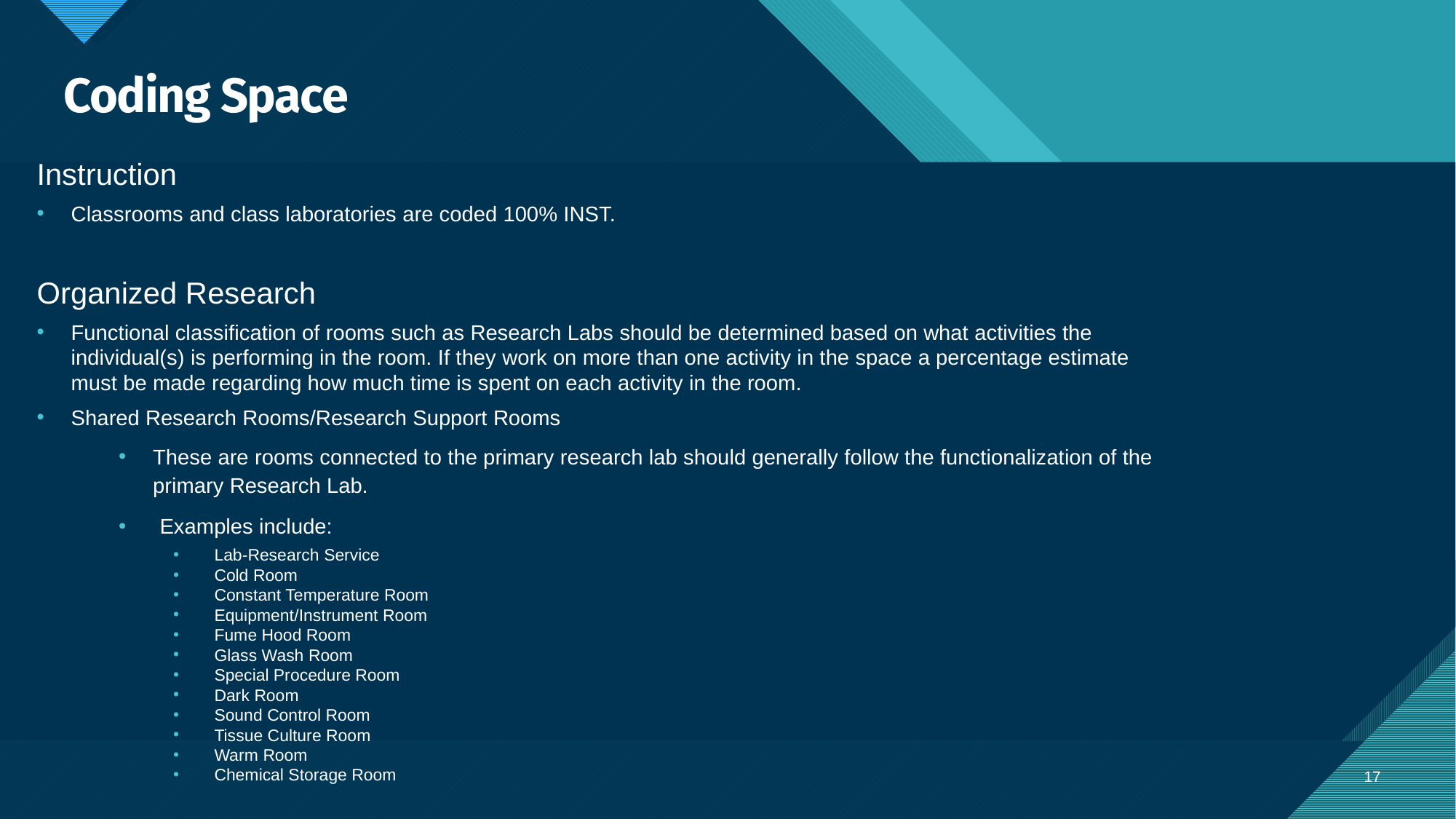

# Coding Space
Instruction
Classrooms and class laboratories are coded 100% INST.

Organized Research
Functional classification of rooms such as Research Labs should be determined based on what activities the individual(s) is performing in the room. If they work on more than one activity in the space a percentage estimate must be made regarding how much time is spent on each activity in the room.
Shared Research Rooms/Research Support Rooms
These are rooms connected to the primary research lab should generally follow the functionalization of the primary Research Lab.
Examples include:
Lab-Research Service
Cold Room
Constant Temperature Room
Equipment/Instrument Room
Fume Hood Room
Glass Wash Room
Special Procedure Room
Dark Room
Sound Control Room
Tissue Culture Room
Warm Room
Chemical Storage Room

17